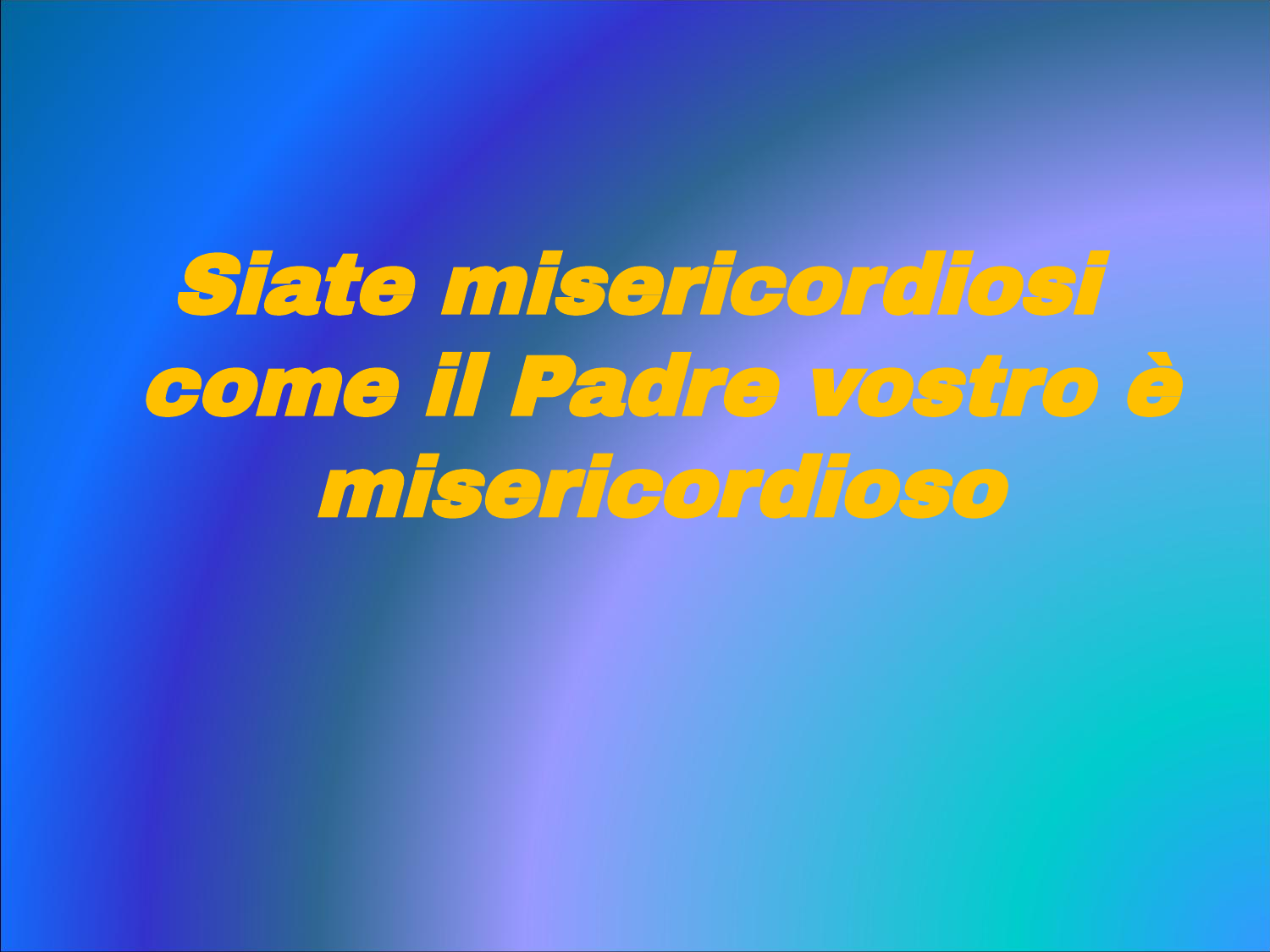

#
Siate misericordiosi come il Padre vostro è misericordioso